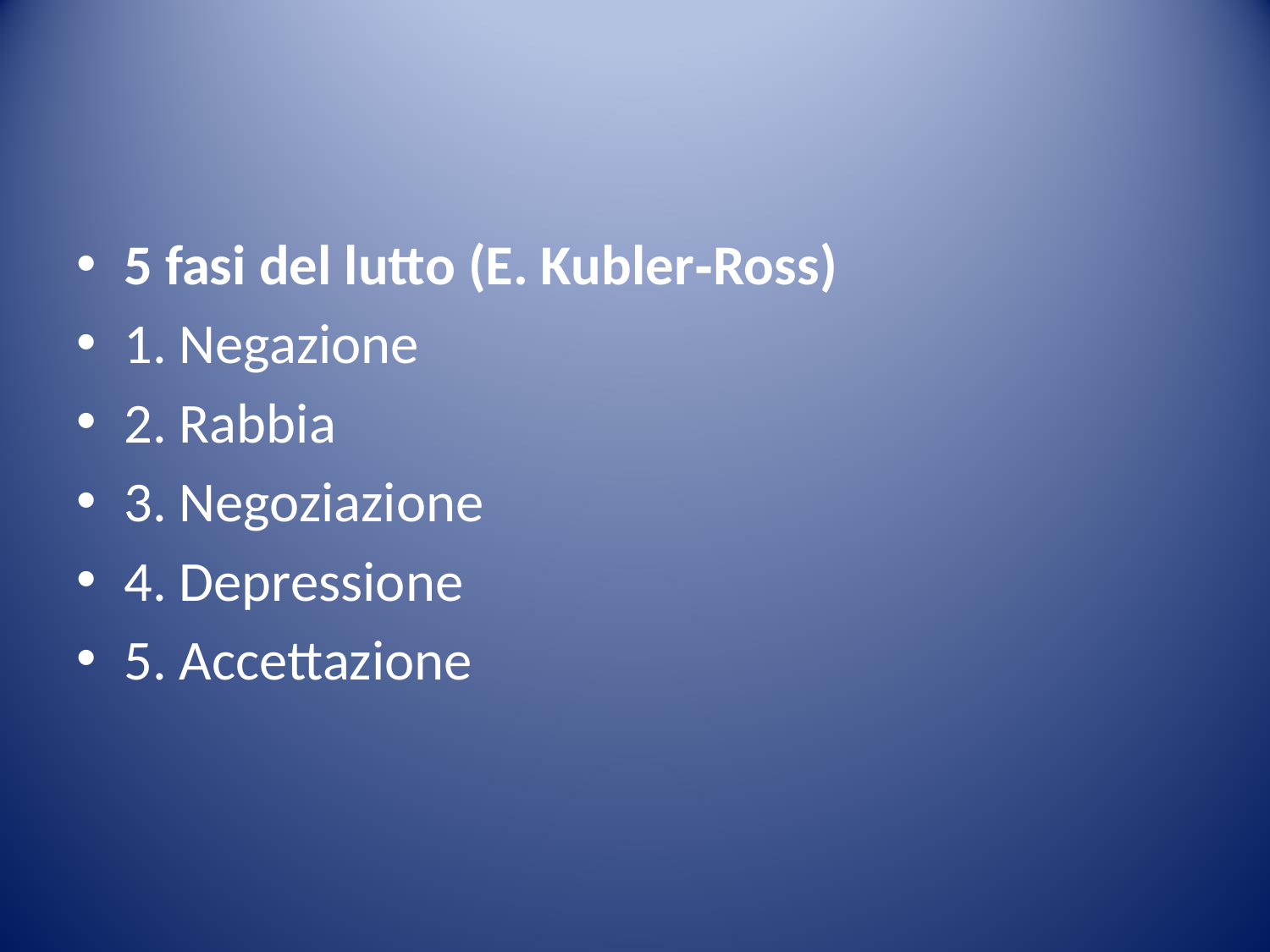

#
5 fasi del lutto (E. Kubler‐Ross)
1. Negazione
2. Rabbia
3. Negoziazione
4. Depressione
5. Accettazione